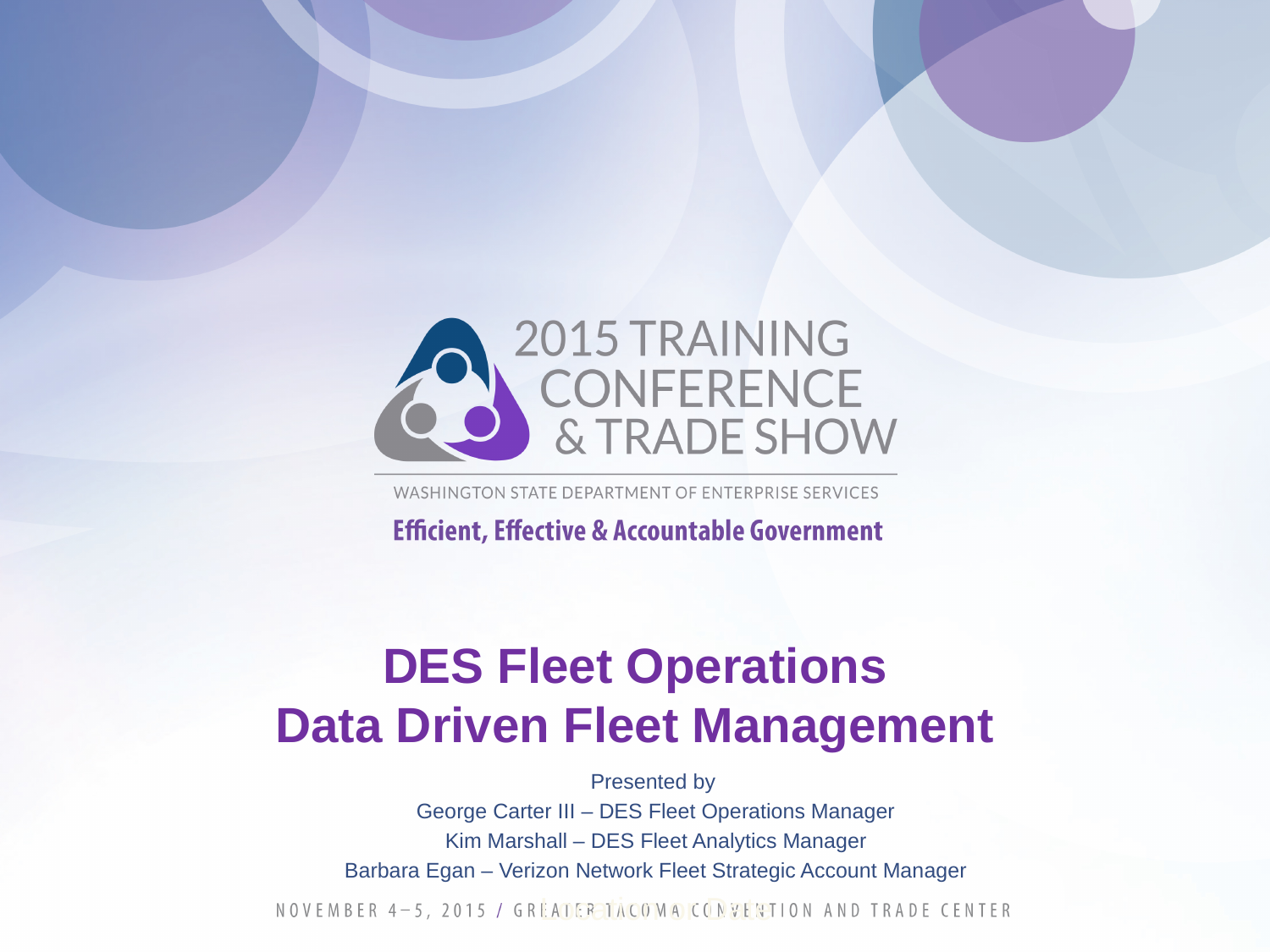

# DES Fleet Operations Data Driven Fleet Management
Presented by
George Carter III – DES Fleet Operations Manager
Kim Marshall – DES Fleet Analytics Manager
Barbara Egan – Verizon Network Fleet Strategic Account Manager
Location or Date